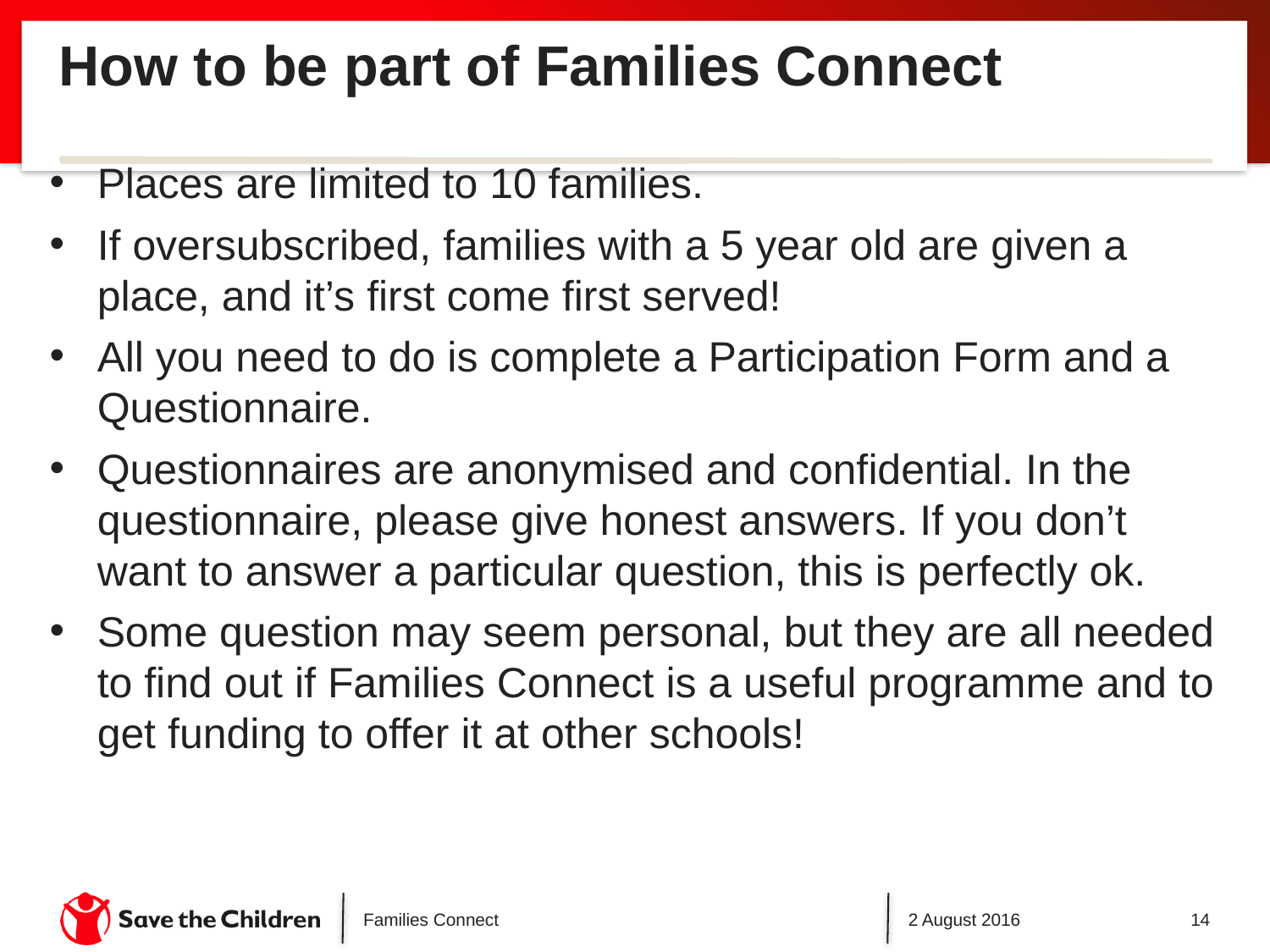

# How to be part of Families Connect
Places are limited to 10 families.
If oversubscribed, families with a 5 year old are given a place, and it’s first come first served!
All you need to do is complete a Participation Form and a Questionnaire.
Questionnaires are anonymised and confidential. In the questionnaire, please give honest answers. If you don’t want to answer a particular question, this is perfectly ok.
Some question may seem personal, but they are all needed to find out if Families Connect is a useful programme and to get funding to offer it at other schools!

Families Connect
2 August 2016
14